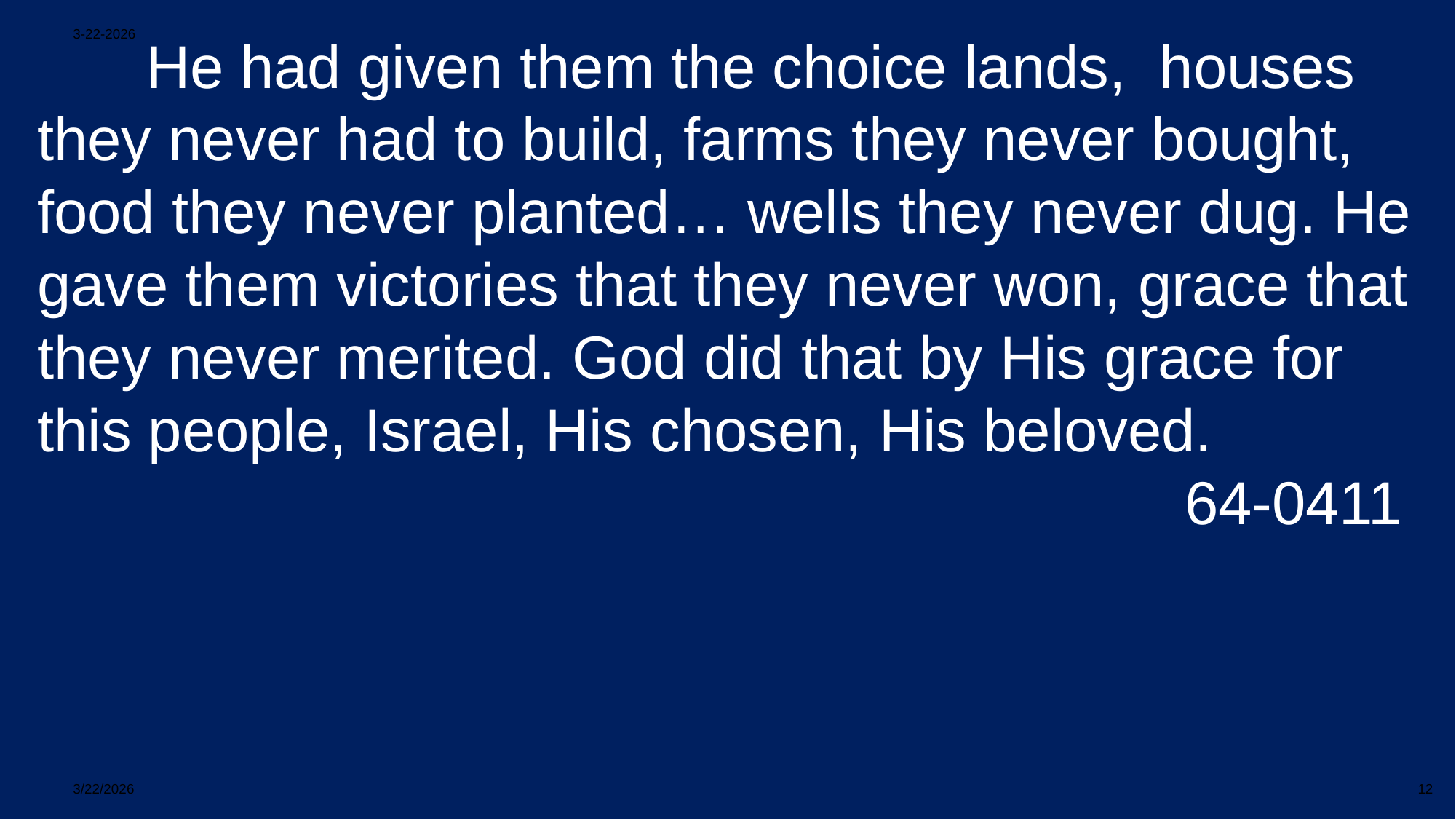

3-22-2026
	He had given them the choice lands,  houses they never had to build, farms they never bought, food they never planted… wells they never dug. He gave them victories that they never won, grace that they never merited. God did that by His grace for this people, Israel, His chosen, His beloved.
	64-0411
3/22/2026
12